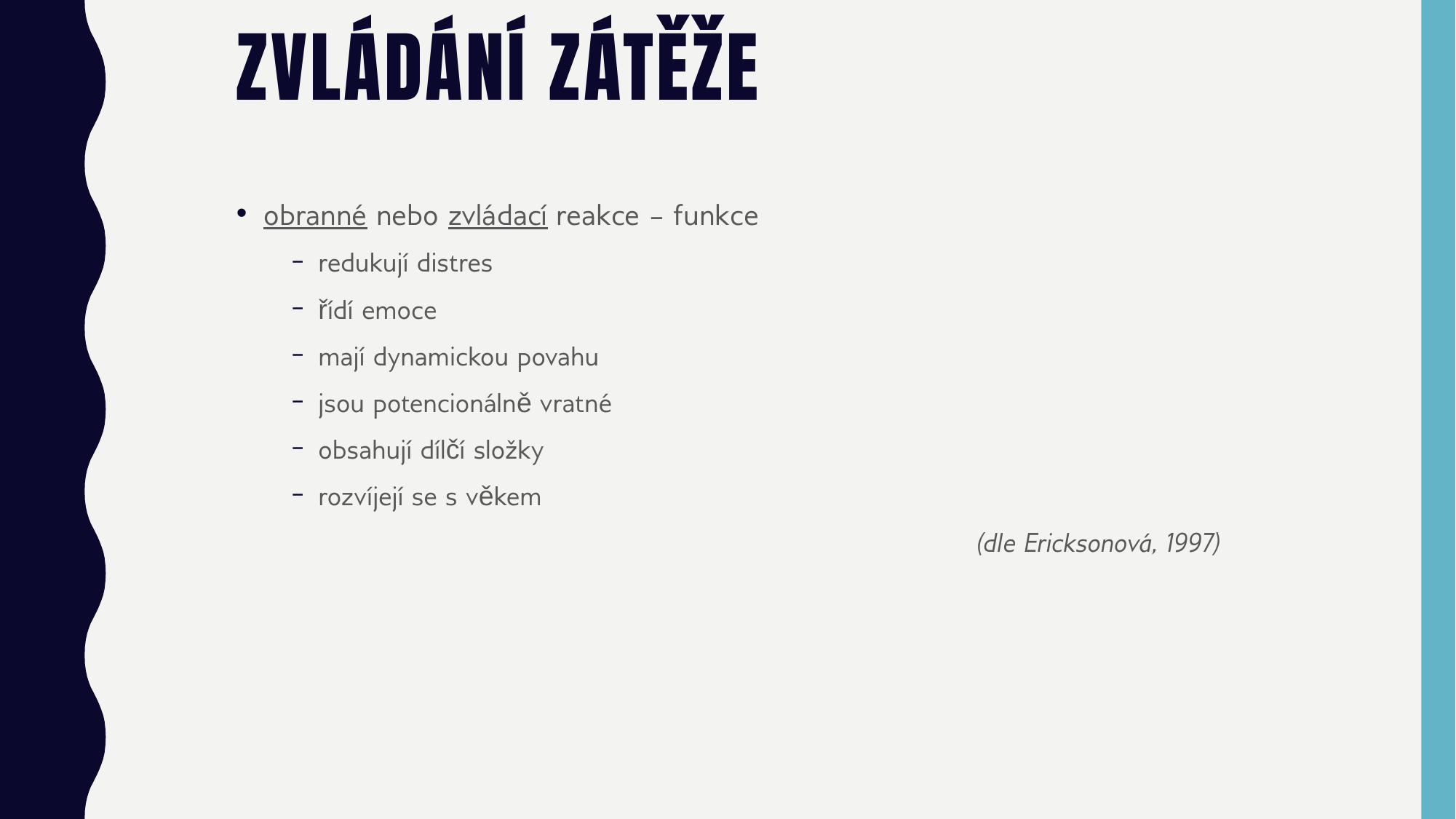

# Zvládání zátěže
obranné nebo zvládací reakce – funkce
redukují distres
řídí emoce
mají dynamickou povahu
jsou potencionálně vratné
obsahují dílčí složky
rozvíjejí se s věkem
(dle Ericksonová, 1997)